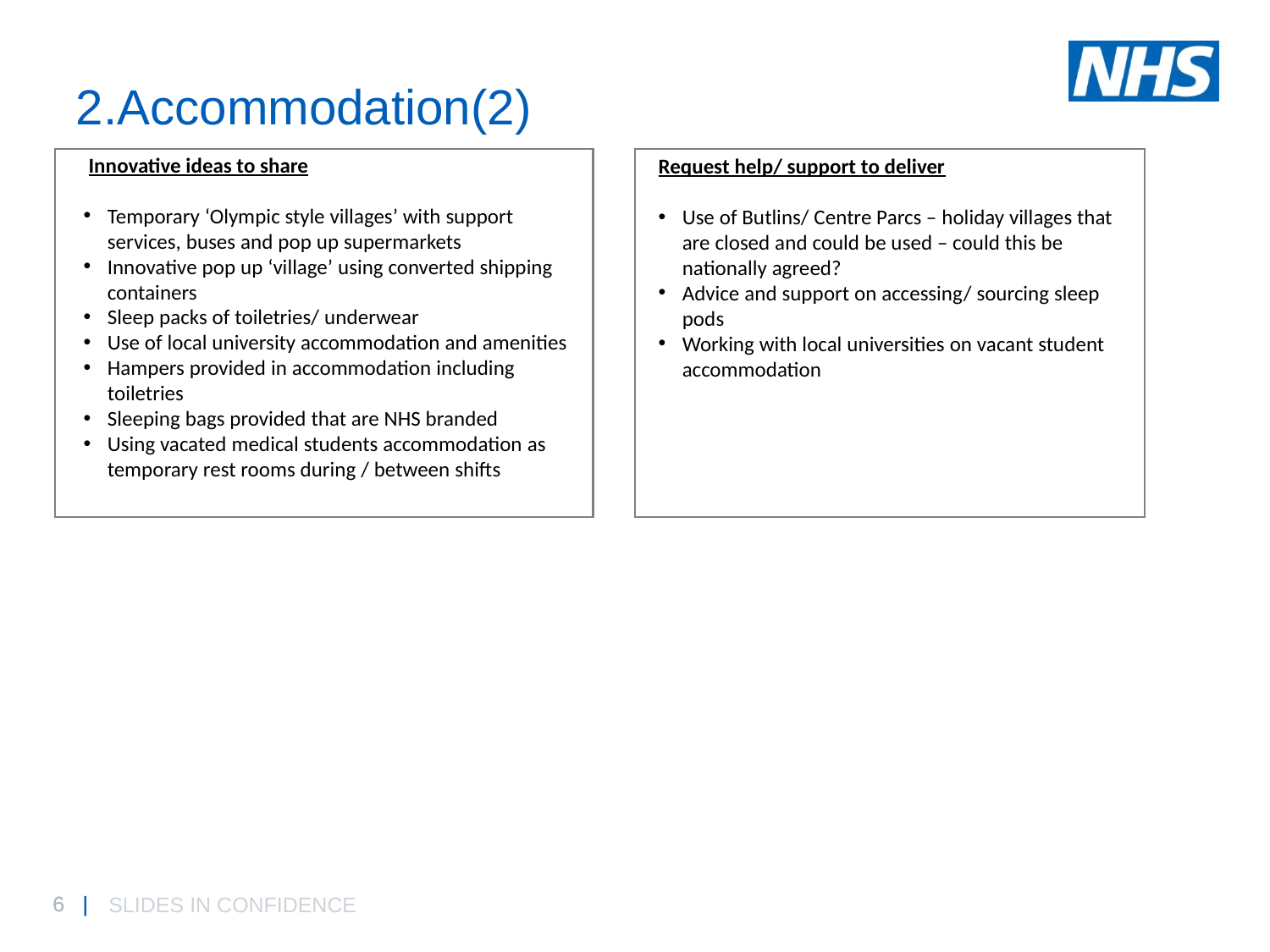

# 2.Accommodation(2)
 Innovative ideas to share

Temporary ‘Olympic style villages’ with support services, buses and pop up supermarkets
Innovative pop up ‘village’ using converted shipping containers
Sleep packs of toiletries/ underwear
Use of local university accommodation and amenities
Hampers provided in accommodation including toiletries
Sleeping bags provided that are NHS branded
Using vacated medical students accommodation as temporary rest rooms during / between shifts

Request help/ support to deliver

Use of Butlins/ Centre Parcs – holiday villages that are closed and could be used – could this be nationally agreed?
Advice and support on accessing/ sourcing sleep pods
Working with local universities on vacant student accommodation

SLIDES IN CONFIDENCE